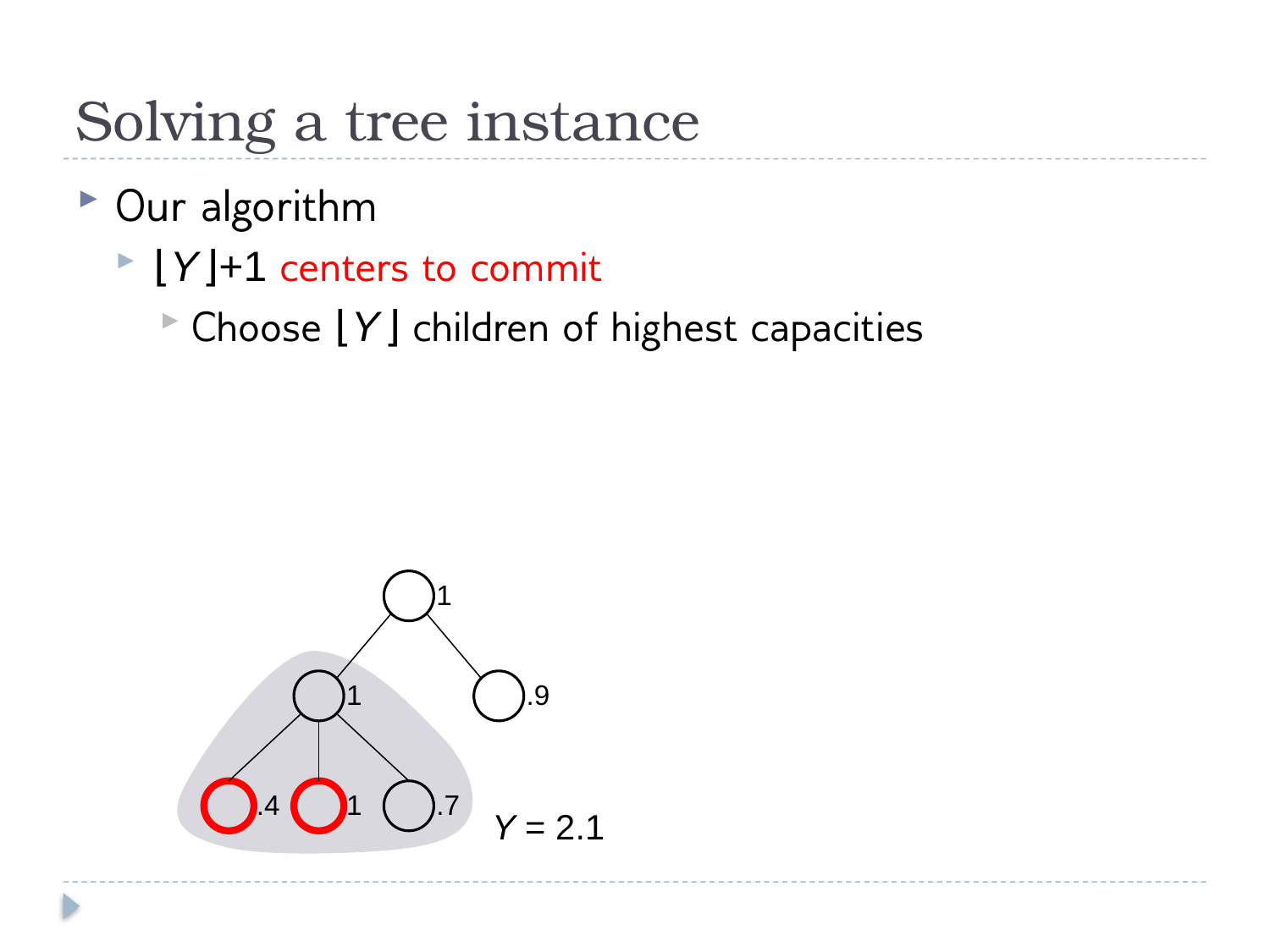

# Solving a tree instance
Our algorithm
⌊Y ⌋+1 centers to commit
Choose ⌊Y ⌋ children of highest capacities

1

1

.9

.4

1

.7
Y = 2.1